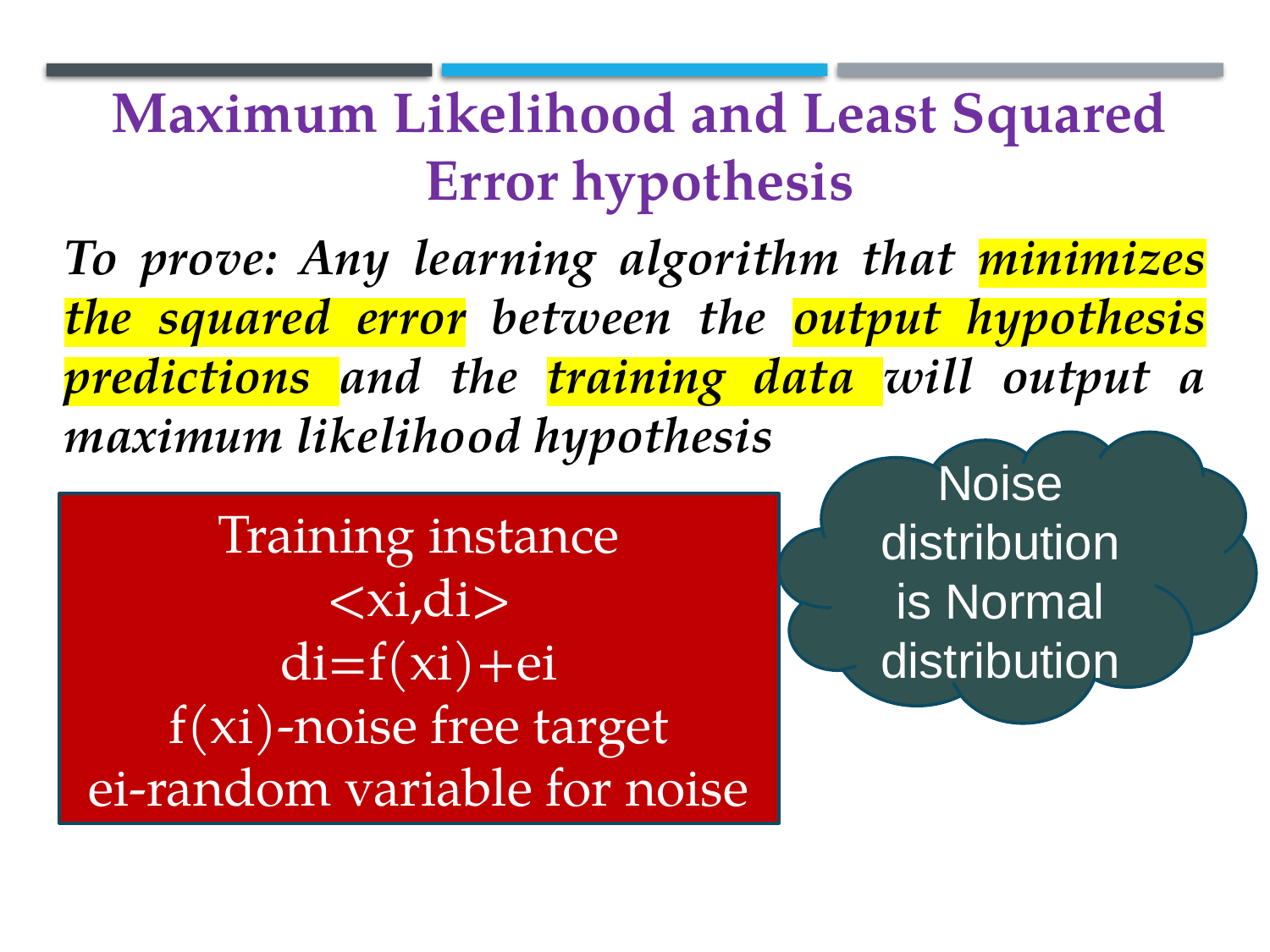

Maximum Likelihood and Least Squared Error hypothesis
To prove: Any learning algorithm that minimizes the squared error between the output hypothesis predictions and the training data will output a maximum likelihood hypothesis
Noise distribution is Normal distribution
Training instance
<xi,di>
di=f(xi)+ei
f(xi)-noise free target
ei-random variable for noise